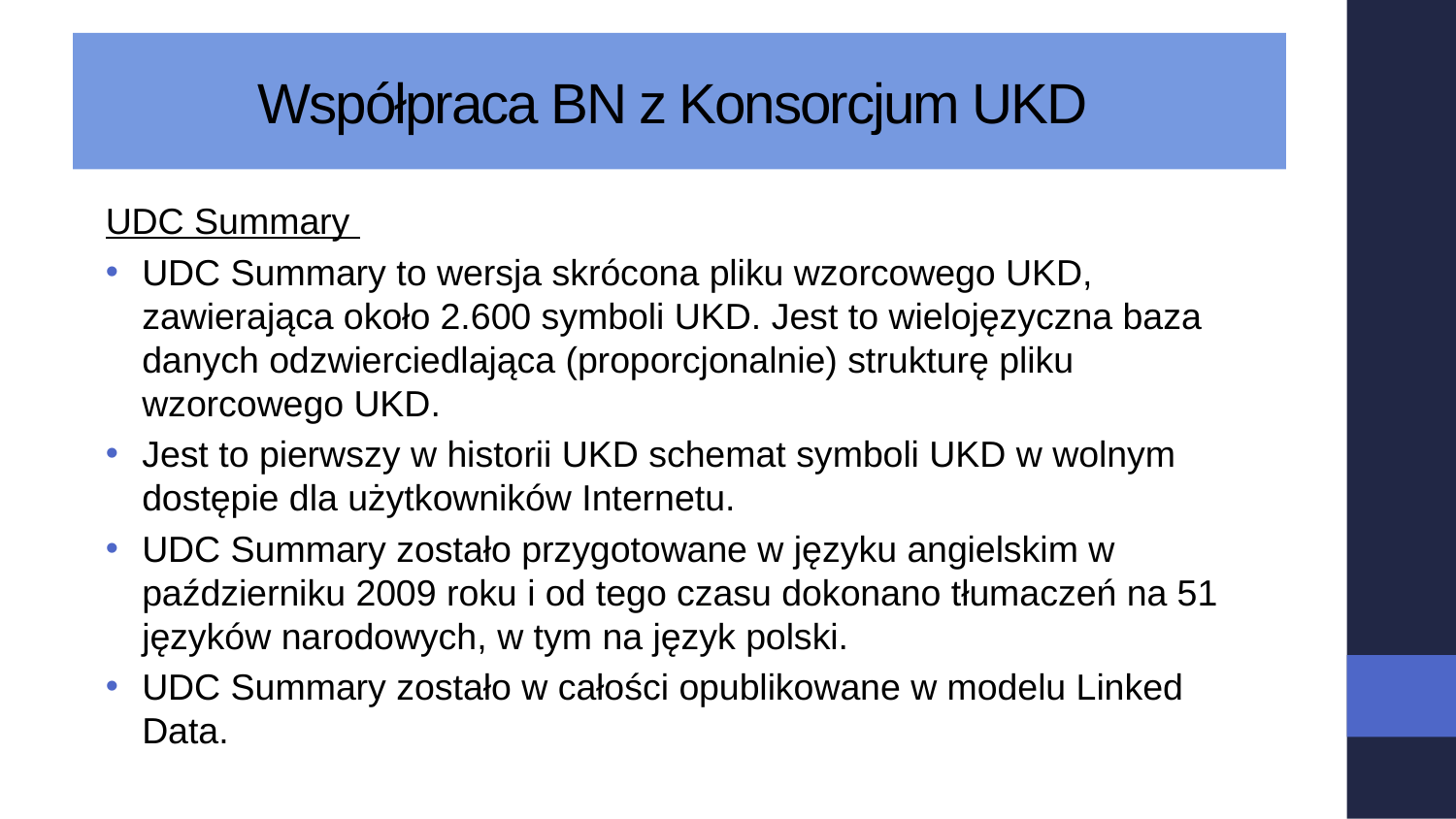

# Współpraca BN z Konsorcjum UKD
UDC Summary
UDC Summary to wersja skrócona pliku wzorcowego UKD, zawierająca około 2.600 symboli UKD. Jest to wielojęzyczna baza danych odzwierciedlająca (proporcjonalnie) strukturę pliku wzorcowego UKD.
Jest to pierwszy w historii UKD schemat symboli UKD w wolnym dostępie dla użytkowników Internetu.
UDC Summary zostało przygotowane w języku angielskim w październiku 2009 roku i od tego czasu dokonano tłumaczeń na 51 języków narodowych, w tym na język polski.
UDC Summary zostało w całości opublikowane w modelu Linked Data.